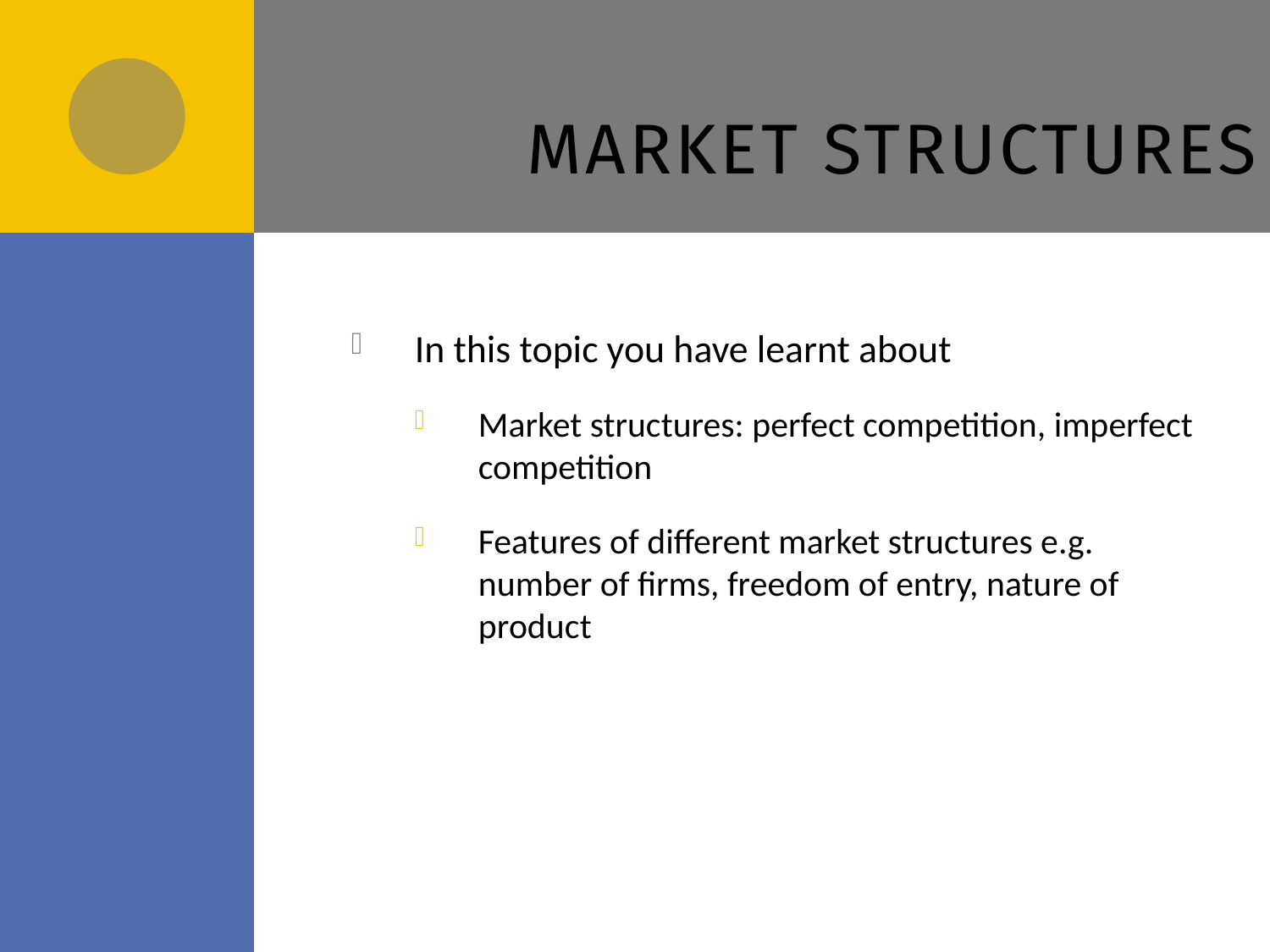

Market Structures
In this topic you have learnt about
Market structures: perfect competition, imperfect competition
Features of different market structures e.g. number of firms, freedom of entry, nature of product